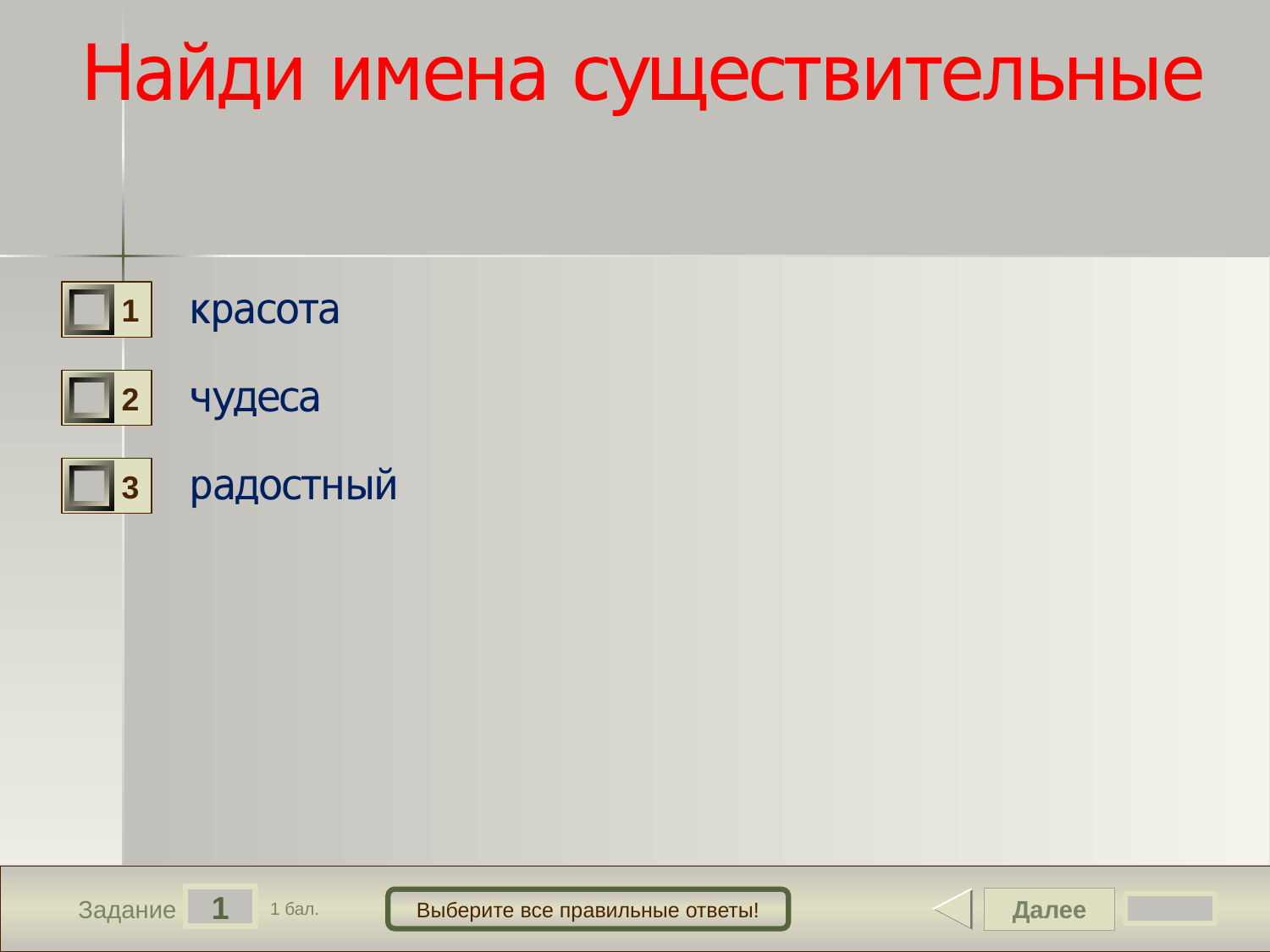

# Найди имена существительные
красота
1

чудеса
2

радостный
3

1

Далее
Выберите все правильные ответы!
Задание

1 бал.